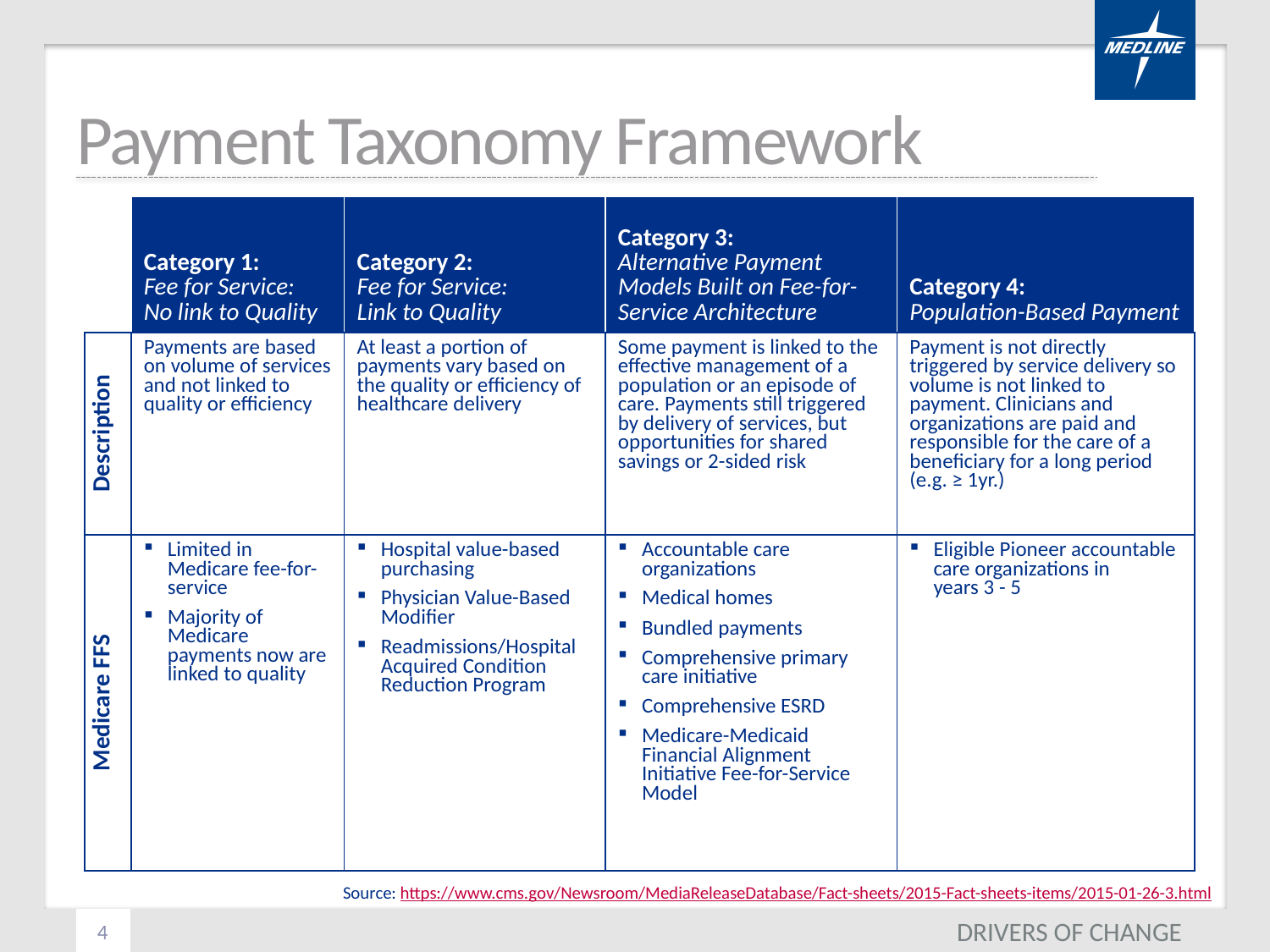

# Payment Taxonomy Framework
|  | Category 1: Fee for Service: No link to Quality | Category 2: Fee for Service: Link to Quality | Category 3: Alternative Payment Models Built on Fee-for-Service Architecture | Category 4: Population-Based Payment |
| --- | --- | --- | --- | --- |
| Description | Payments are based on volume of services and not linked to quality or efficiency | At least a portion of payments vary based on the quality or efficiency of healthcare delivery | Some payment is linked to the effective management of a population or an episode of care. Payments still triggered by delivery of services, but opportunities for shared savings or 2-sided risk | Payment is not directly triggered by service delivery so volume is not linked to payment. Clinicians and organizations are paid and responsible for the care of a beneficiary for a long period (e.g. ≥ 1yr.) |
| Medicare FFS | Limited in Medicare fee-for-service Majority of Medicare payments now are linked to quality | Hospital value-based purchasing Physician Value-Based Modifier Readmissions/Hospital Acquired Condition Reduction Program | Accountable care organizations Medical homes Bundled payments Comprehensive primary care initiative Comprehensive ESRD Medicare-Medicaid Financial Alignment Initiative Fee-for-Service Model | Eligible Pioneer accountable care organizations in years 3 - 5 |
Source: https://www.cms.gov/Newsroom/MediaReleaseDatabase/Fact-sheets/2015-Fact-sheets-items/2015-01-26-3.html
DRIVERS OF CHANGE
4